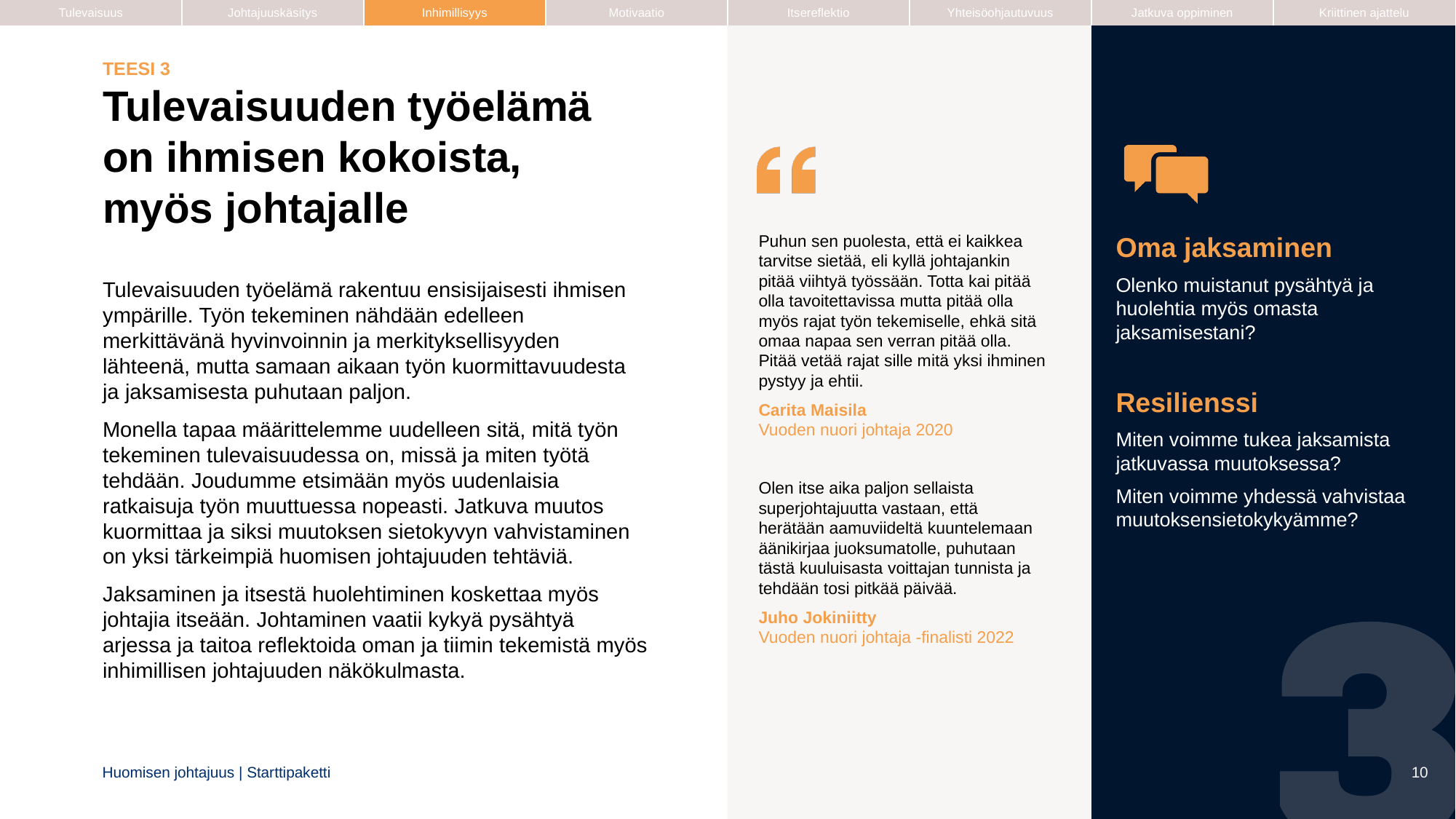

| Tulevaisuus | Johtajuuskäsitys | Inhimillisyys | Motivaatio | Itsereflektio | Yhteisöohjautuvuus | Jatkuva oppiminen | Kriittinen ajattelu |
| --- | --- | --- | --- | --- | --- | --- | --- |
# TEESI 3 Tulevaisuuden työelämä on ihmisen kokoista, myös johtajalle
Puhun sen puolesta, että ei kaikkea tarvitse sietää, eli kyllä johtajankin pitää viihtyä työssään. Totta kai pitää olla tavoitettavissa mutta pitää olla myös rajat työn tekemiselle, ehkä sitä omaa napaa sen verran pitää olla. Pitää vetää rajat sille mitä yksi ihminen pystyy ja ehtii.
Carita Maisila
Vuoden nuori johtaja 2020

Olen itse aika paljon sellaista superjohtajuutta vastaan, että herätään aamuviideltä kuuntelemaan äänikirjaa juoksumatolle, puhutaan tästä kuuluisasta voittajan tunnista ja tehdään tosi pitkää päivää.
Juho Jokiniitty
Vuoden nuori johtaja -finalisti 2022
Oma jaksaminen
Olenko muistanut pysähtyä ja huolehtia myös omasta jaksamisestani?

Resilienssi
Miten voimme tukea jaksamista jatkuvassa muutoksessa?
Miten voimme yhdessä vahvistaa muutoksensietokykyämme?

Tulevaisuuden työelämä rakentuu ensisijaisesti ihmisen ympärille. Työn tekeminen nähdään edelleen merkittävänä hyvinvoinnin ja merkityksellisyyden lähteenä, mutta samaan aikaan työn kuormittavuudesta ja jaksamisesta puhutaan paljon.
Monella tapaa määrittelemme uudelleen sitä, mitä työn tekeminen tulevaisuudessa on, missä ja miten työtä tehdään. Joudumme etsimään myös uudenlaisia ratkaisuja työn muuttuessa nopeasti. Jatkuva muutos kuormittaa ja siksi muutoksen sietokyvyn vahvistaminen on yksi tärkeimpiä huomisen johtajuuden tehtäviä.
Jaksaminen ja itsestä huolehtiminen koskettaa myös johtajia itseään. Johtaminen vaatii kykyä pysähtyä arjessa ja taitoa reflektoida oman ja tiimin tekemistä myös inhimillisen johtajuuden näkökulmasta.
3
10
Huomisen johtajuus | Starttipaketti